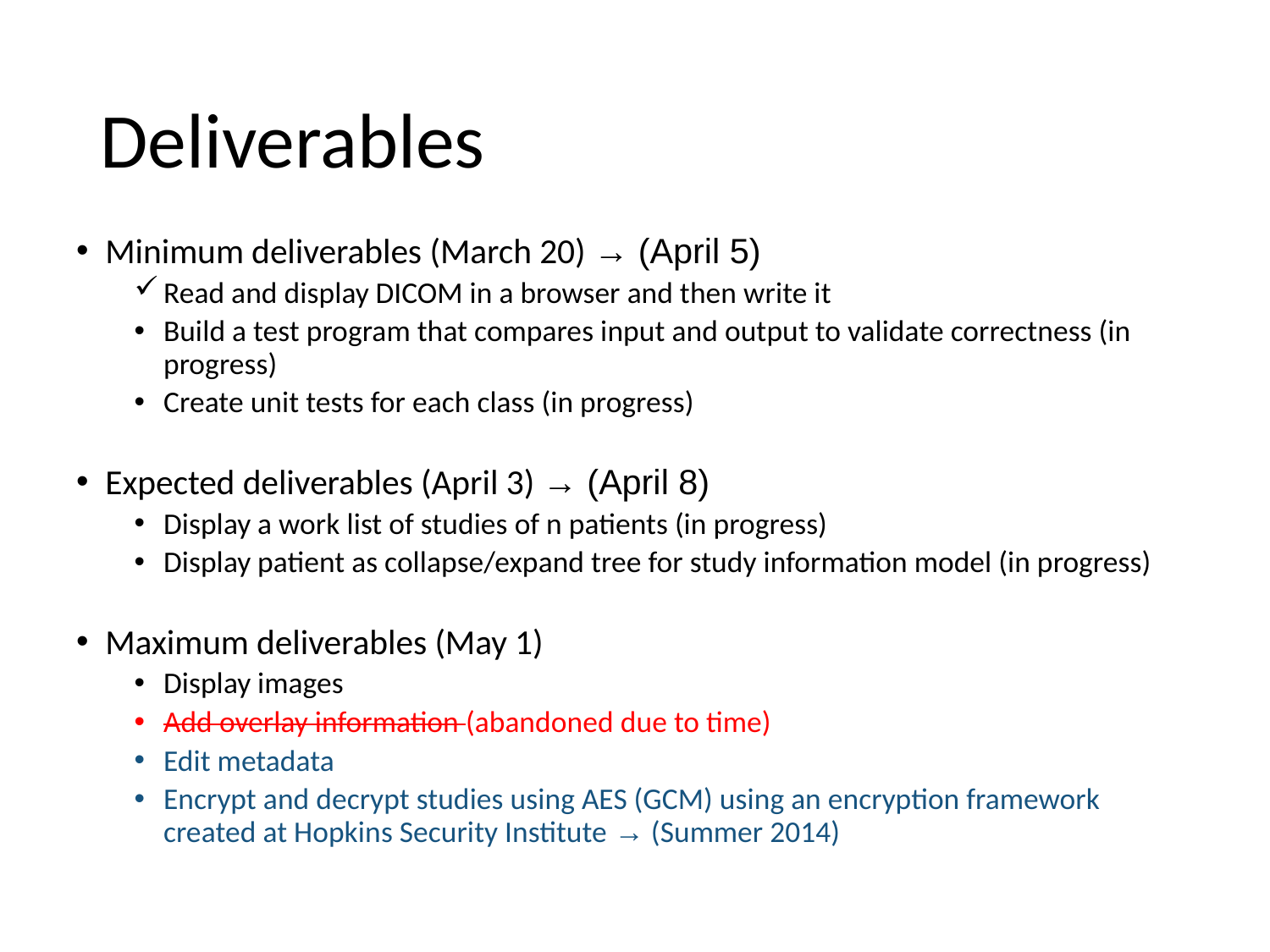

# Deliverables
Minimum deliverables (March 20) → (April 5)
Read and display DICOM in a browser and then write it
Build a test program that compares input and output to validate correctness (in progress)
Create unit tests for each class (in progress)
Expected deliverables (April 3) → (April 8)
Display a work list of studies of n patients (in progress)
Display patient as collapse/expand tree for study information model (in progress)
Maximum deliverables (May 1)
Display images
Add overlay information (abandoned due to time)
Edit metadata
Encrypt and decrypt studies using AES (GCM) using an encryption framework created at Hopkins Security Institute → (Summer 2014)